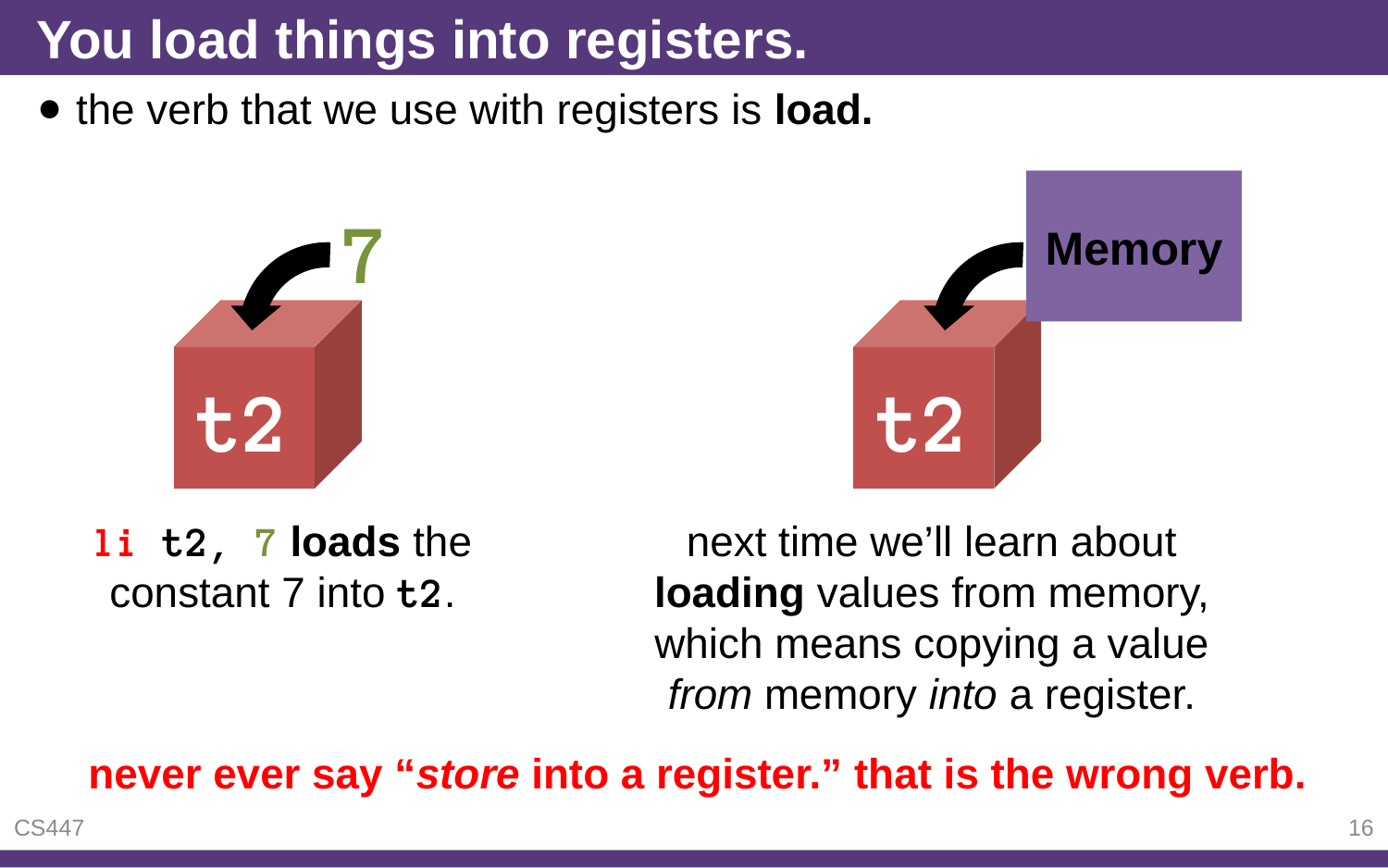

# You load things into registers.
the verb that we use with registers is load.
Memory

t2
7

t2
li t2, 7 loads the constant 7 into t2.
next time we’ll learn about loading values from memory, which means copying a value from memory into a register.
never ever say “store into a register.” that is the wrong verb.
CS447
16